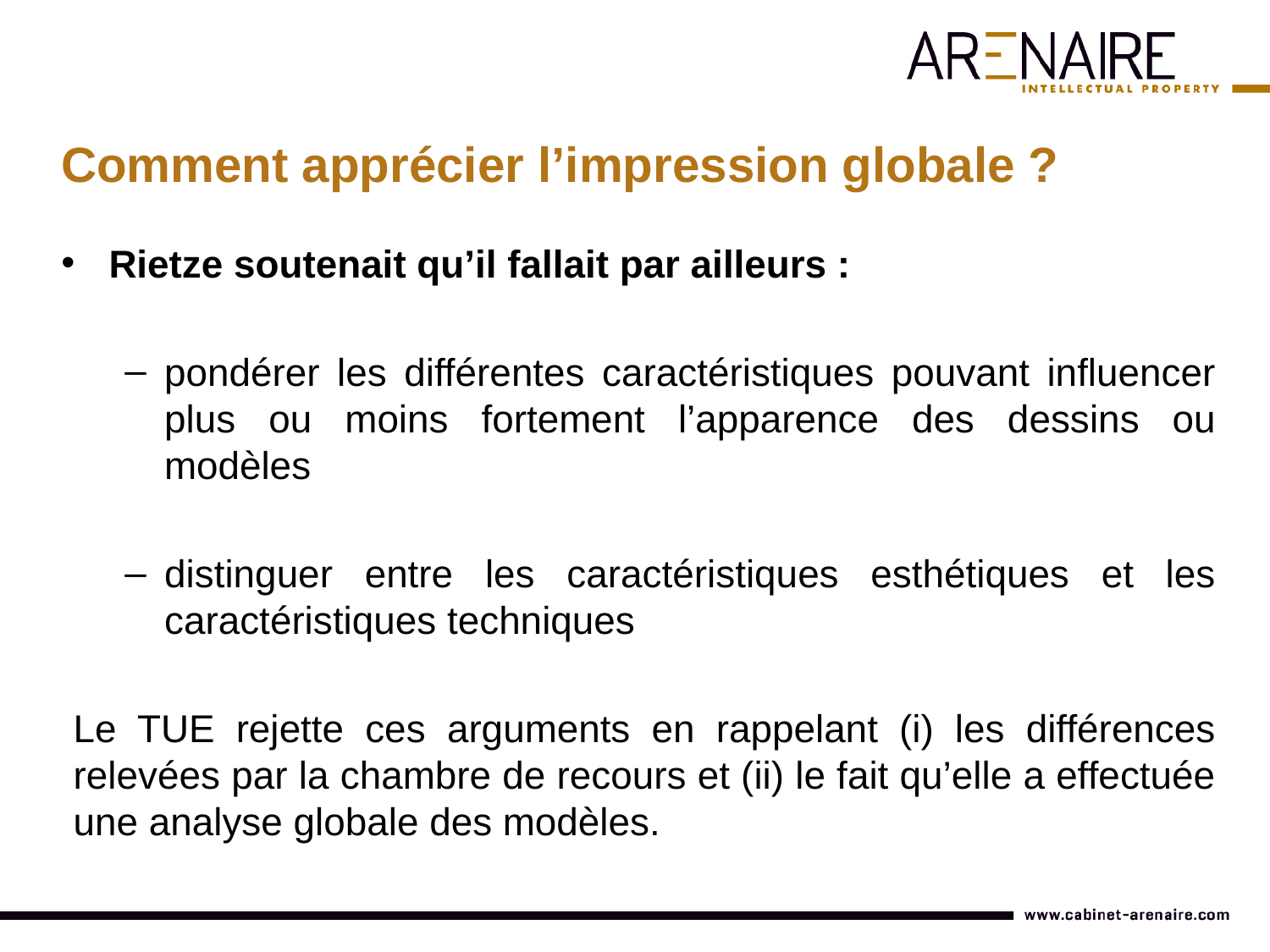

Comment apprécier l’impression globale ?
Rietze soutenait qu’il fallait par ailleurs :

pondérer les différentes caractéristiques pouvant influencer plus ou moins fortement l’apparence des dessins ou modèles

distinguer entre les caractéristiques esthétiques et les caractéristiques techniques

Le TUE rejette ces arguments en rappelant (i) les différences relevées par la chambre de recours et (ii) le fait qu’elle a effectuée une analyse globale des modèles.